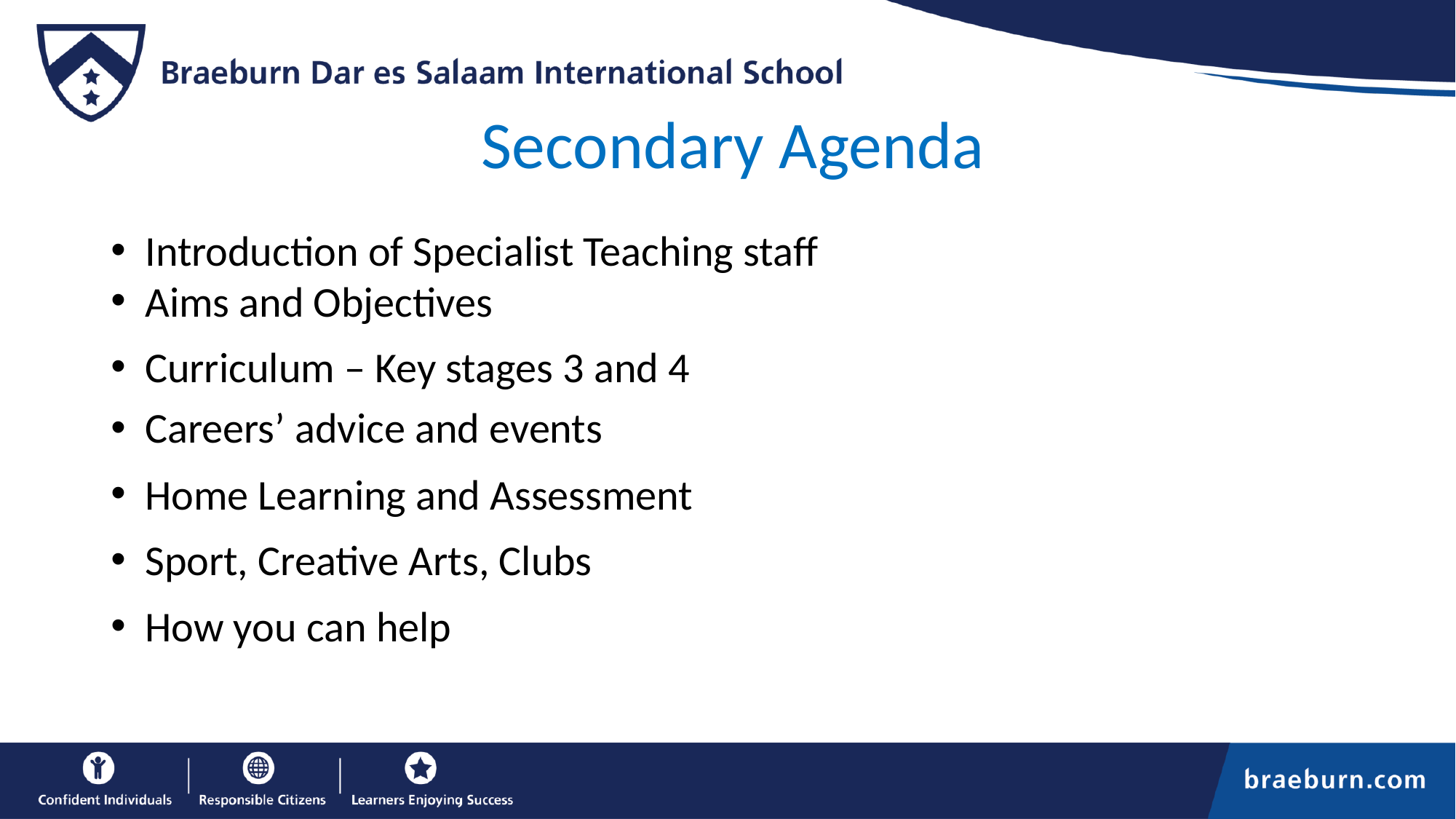

# Secondary Agenda
Introduction of Specialist Teaching staff
Aims and Objectives
Curriculum – Key stages 3 and 4
Careers’ advice and events
Home Learning and Assessment
Sport, Creative Arts, Clubs
How you can help